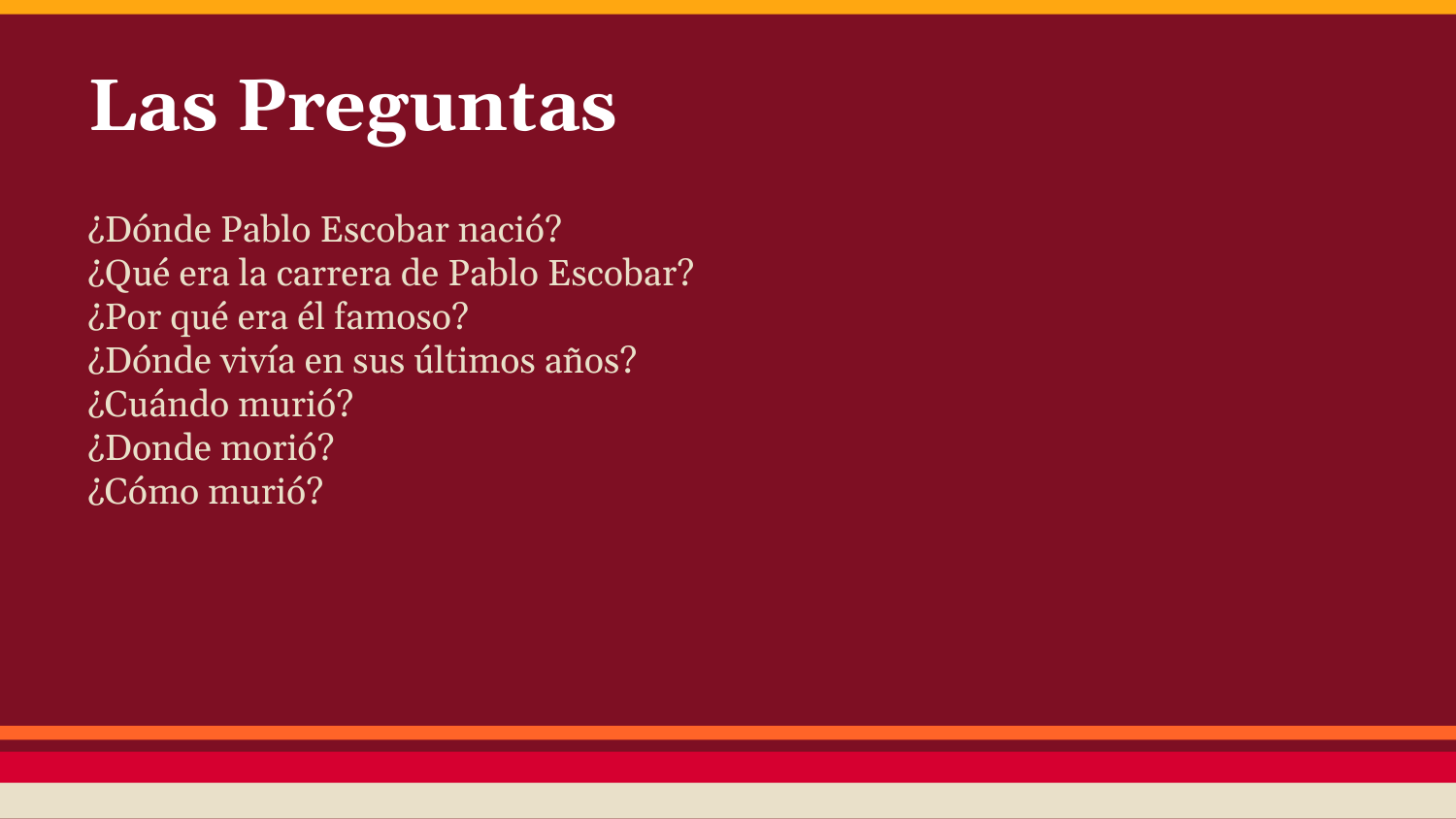

# Las Preguntas
¿Dónde Pablo Escobar nació?
¿Qué era la carrera de Pablo Escobar?
¿Por qué era él famoso?
¿Dónde vivía en sus últimos años?
¿Cuándo murió?
¿Donde morió?
¿Cómo murió?